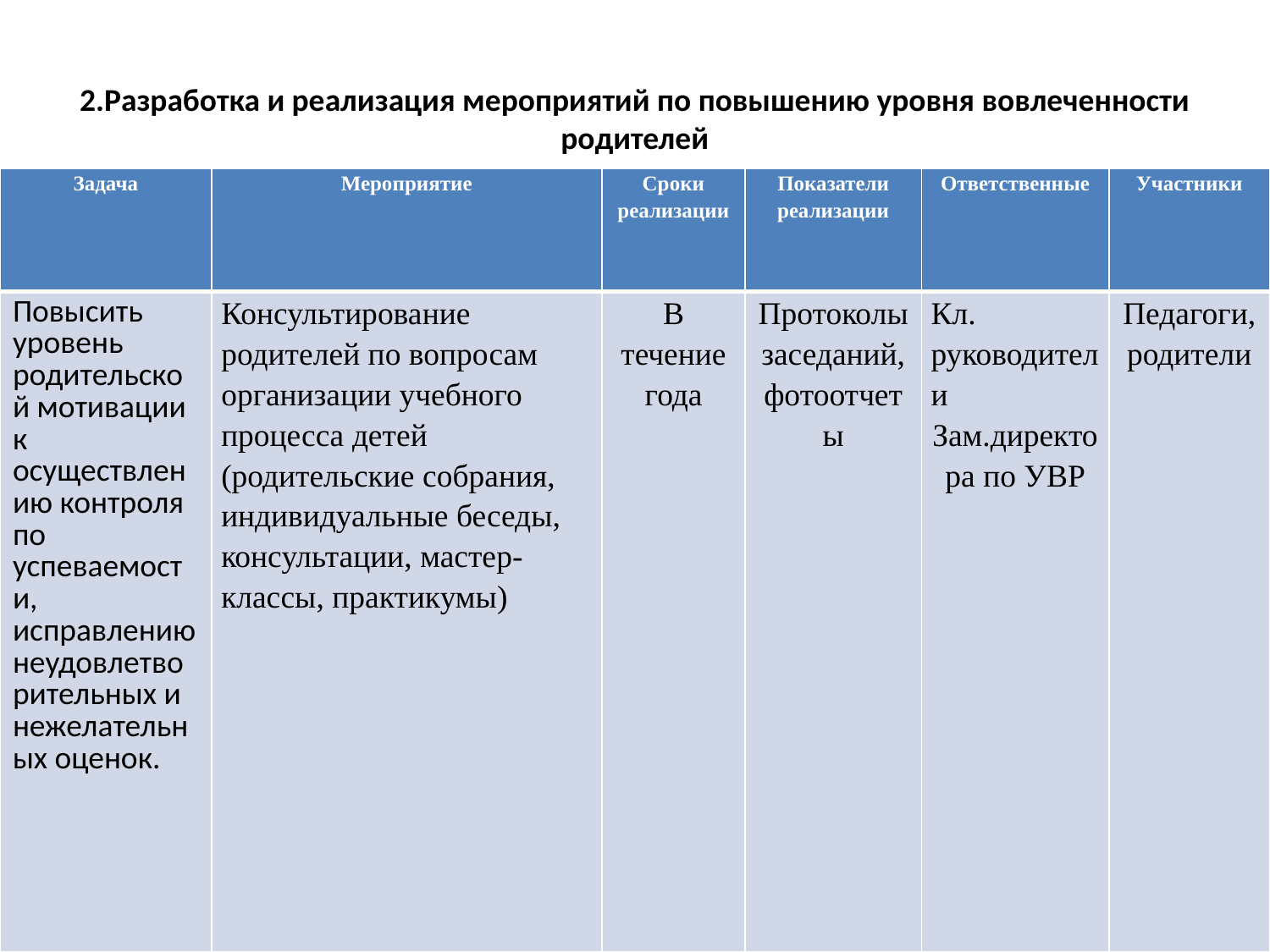

# 2.Разработка и реализация мероприятий по повышению уровня вовлеченности родителей
| Задача | Мероприятие | Сроки реализации | Показатели реализации | Ответственные | Участники |
| --- | --- | --- | --- | --- | --- |
| Повысить уровень родительской мотивации к осуществлению контроля по успеваемости, исправлению неудовлетворительных и нежелательных оценок. | Консультирование родителей по вопросам организации учебного процесса детей (родительские собрания, индивидуальные беседы, консультации, мастер-классы, практикумы) | В течение года | Протоколы заседаний, фотоотчеты | Кл. руководители Зам.директора по УВР | Педагоги, родители |